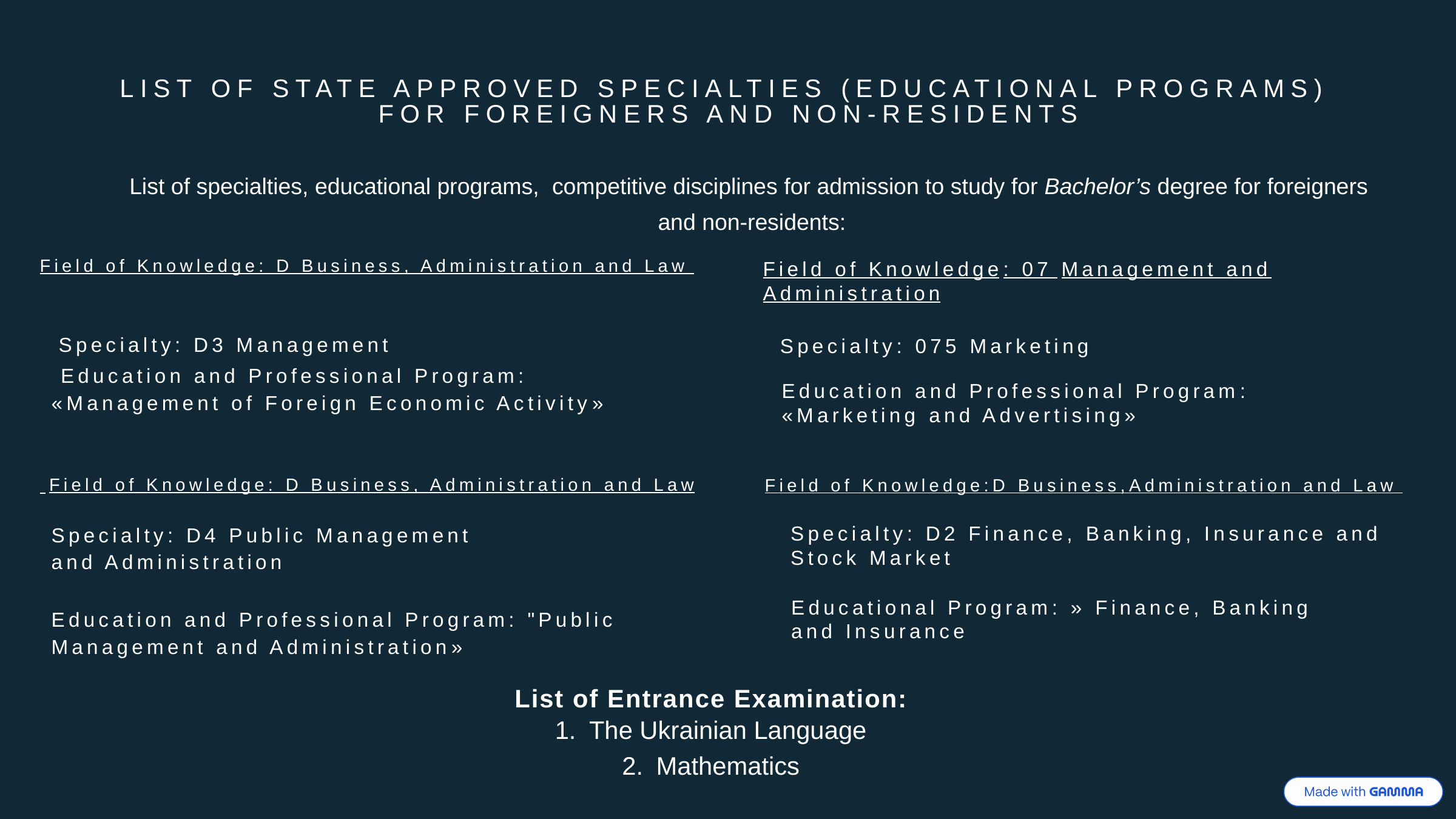

List of State approved specialties (educational programs)
for foreigners and non-residents
List of specialties, educational programs,  competitive disciplines for admission to study for Bachelor’s degree for foreigners  and non-residents:
Field of Knowledge: D Business, Administration and Law
Field of Knowledge: 07 Management and Administration
Specialty: 075 Marketing
  Specialty: D3 Management
 Education and Professional Program:          «Management of Foreign Economic Activity»
Education and Professional Program:
«Marketing and Advertising»

Field of Knowledge:D Business,Administration and Law
 Field of Knowledge: D Business, Administration and Law
 Specialty: D2 Finance, Banking, Insurance and
 Stock Market
Specialty: D4 Public Management
and Administration
Educational Program: » Finance, Banking
and Insurance
Education and Professional Program: "Public Management and Administration»

List of Entrance Examination:
The Ukrainian Language
Mathematics